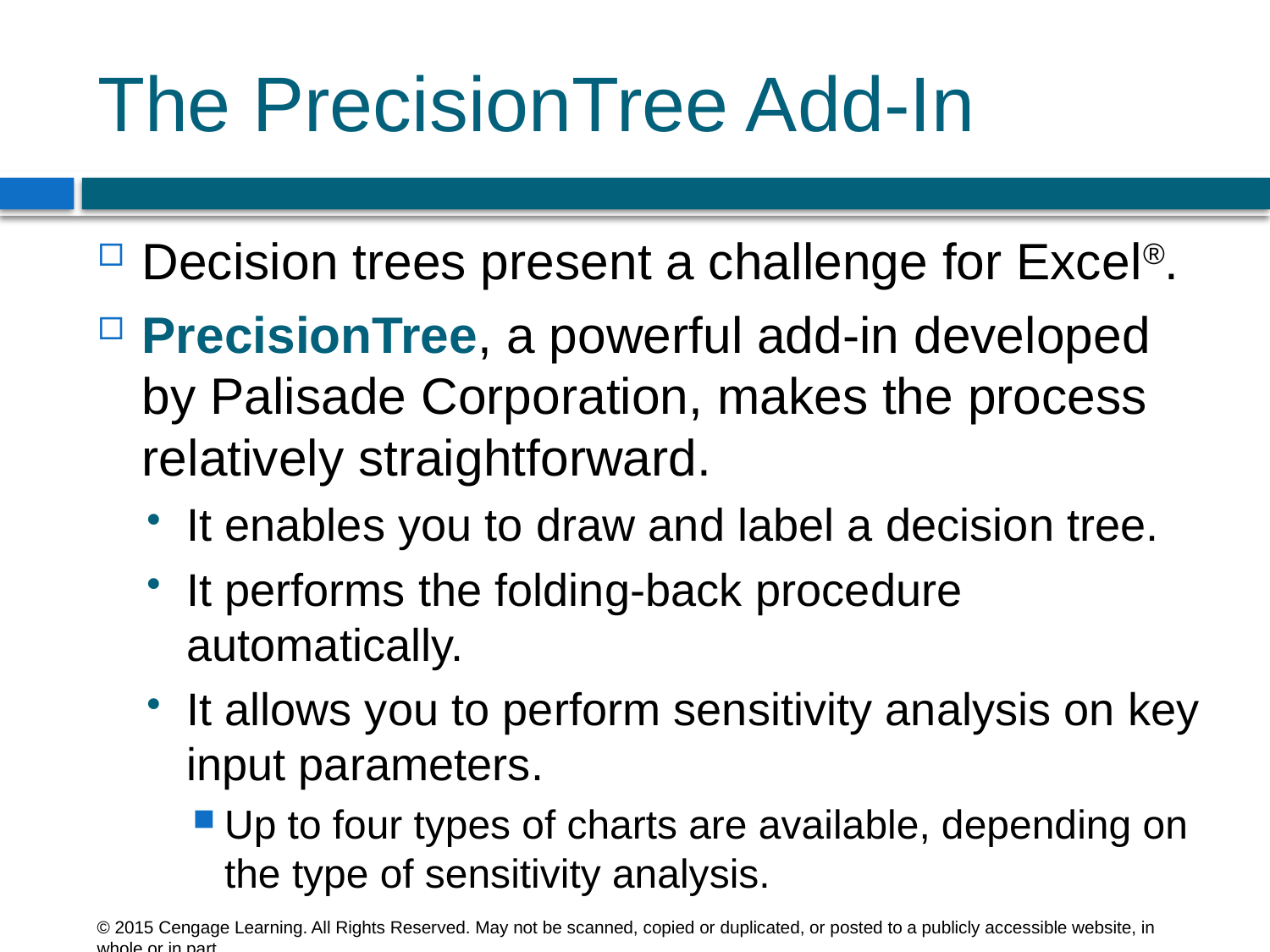

# The PrecisionTree Add-In
Decision trees present a challenge for Excel®.
PrecisionTree, a powerful add-in developed by Palisade Corporation, makes the process relatively straightforward.
It enables you to draw and label a decision tree.
It performs the folding-back procedure automatically.
It allows you to perform sensitivity analysis on key input parameters.
Up to four types of charts are available, depending on the type of sensitivity analysis.